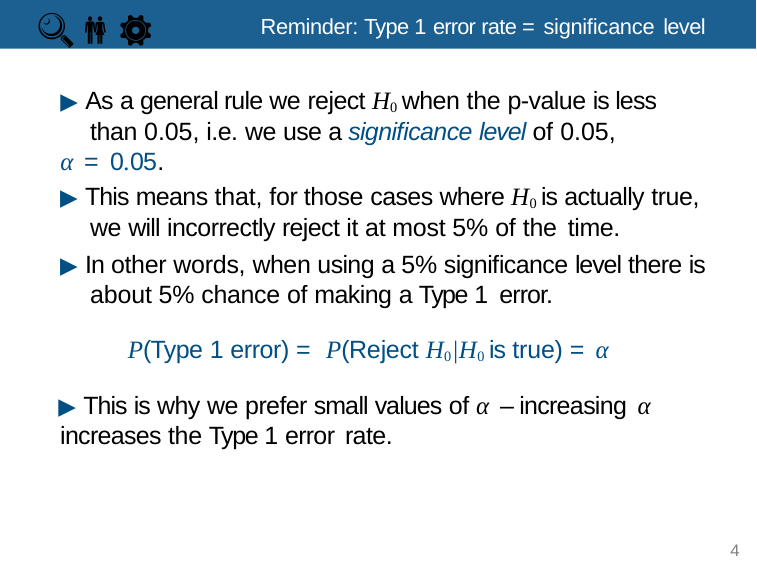

🔍 👫 ⚙
Reminder: Type 1 error rate = signiﬁcance level
# ▶ As a general rule we reject H0 when the p-value is less  than 0.05, i.e. we use a signiﬁcance level of 0.05,
α = 0.05.
▶ This means that, for those cases where H0 is actually true,  we will incorrectly reject it at most 5% of the time.
▶ In other words, when using a 5% signiﬁcance level there is  about 5% chance of making a Type 1 error.
P(Type 1 error) = P(Reject H0|H0 is true) = α
▶ This is why we prefer small values of α – increasing α
increases the Type 1 error rate.
4